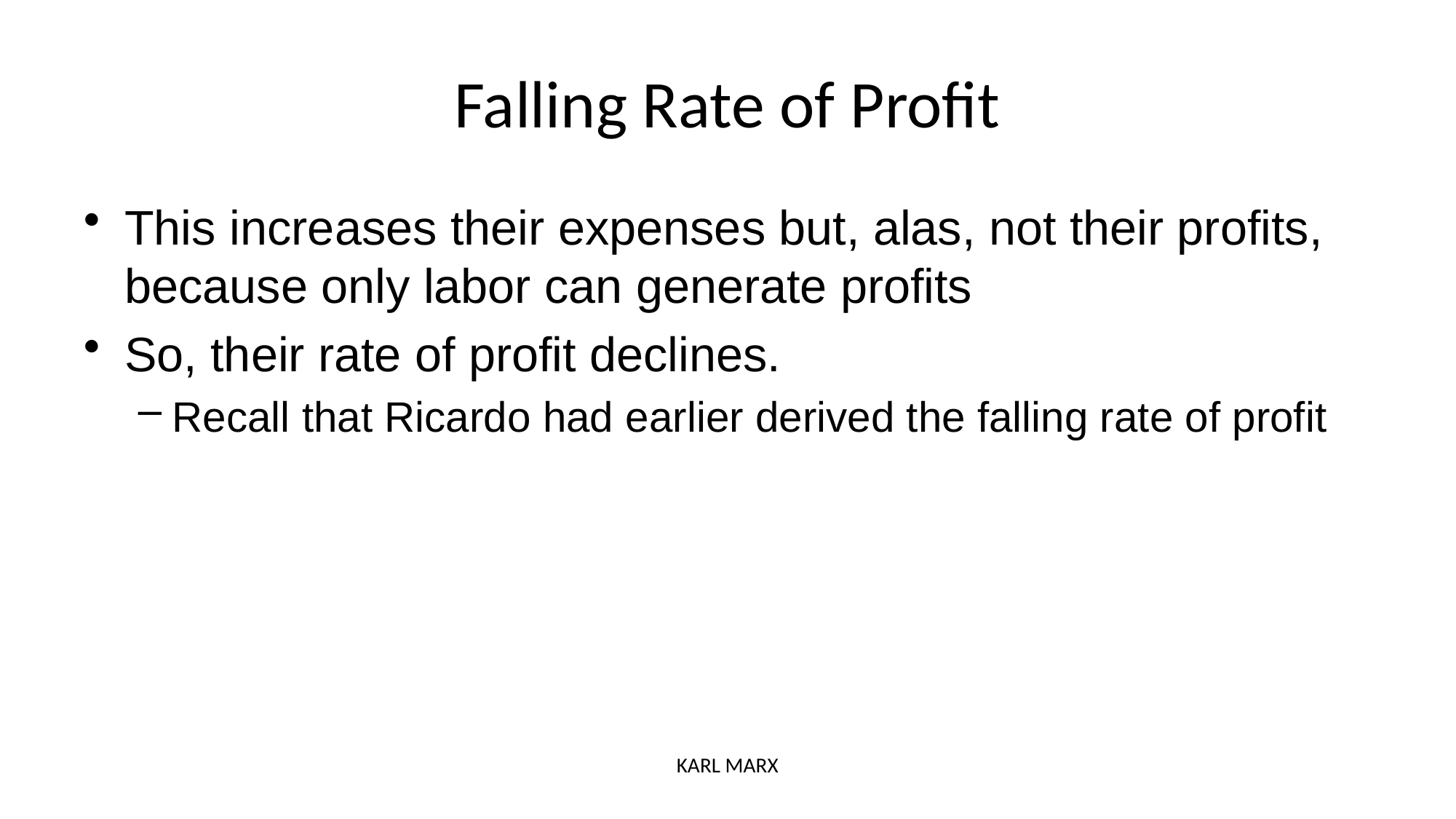

# Falling Rate of Profit
This increases their expenses but, alas, not their profits, because only labor can generate profits
So, their rate of profit declines.
Recall that Ricardo had earlier derived the falling rate of profit
KARL MARX